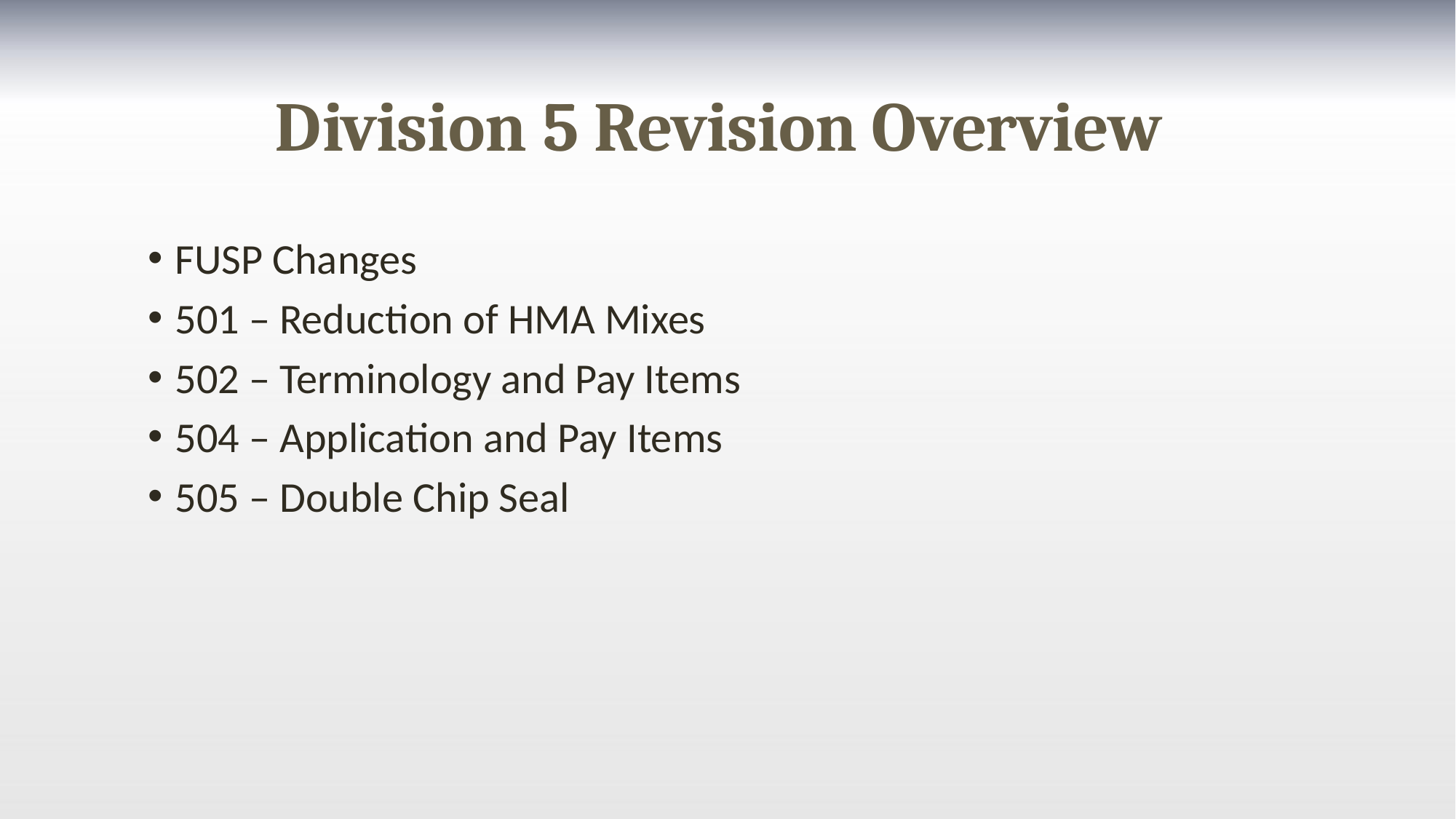

# Division 5 Revision Overview

FUSP Changes
501 – Reduction of HMA Mixes
502 – Terminology and Pay Items
504 – Application and Pay Items
505 – Double Chip Seal